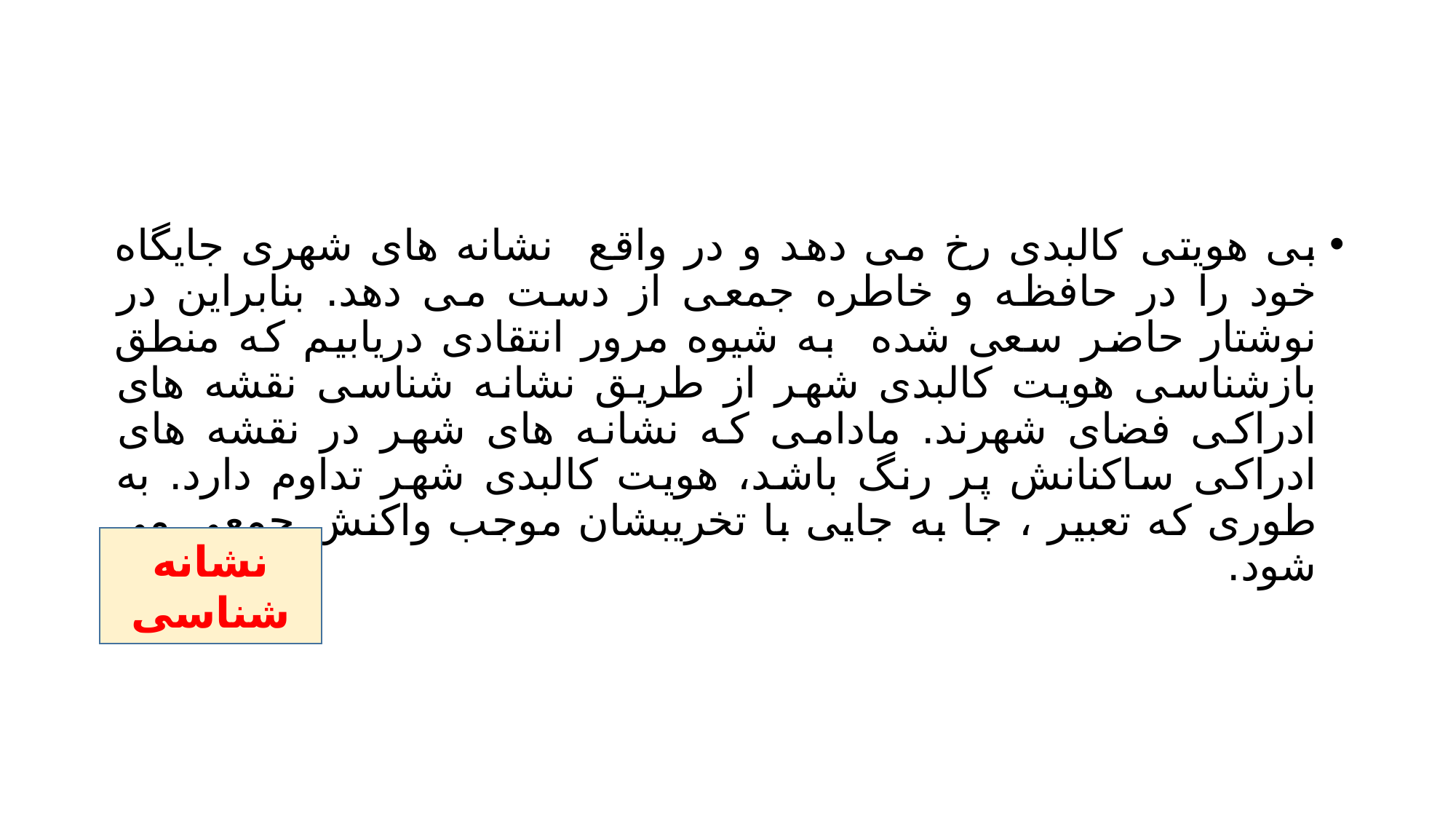

#
بی هویتی کالبدی رخ می دهد و در واقع  نشانه های شهری جایگاه خود را در حافظه و خاطره جمعی از دست می دهد. بنابراین در نوشتار حاضر سعی شده  به شیوه مرور انتقادی دریابیم که منطق بازشناسی هویت کالبدی شهر از طریق نشانه شناسی نقشه های ادراکی فضای شهرند. مادامی که نشانه های شهر در نقشه های ادراکی ساکنانش پر رنگ باشد، هویت کالبدی شهر تداوم دارد. به طوری که تعبیر ، جا به جایی با تخریبشان موجب واکنش جمعی می شود.
نشانه شناسی